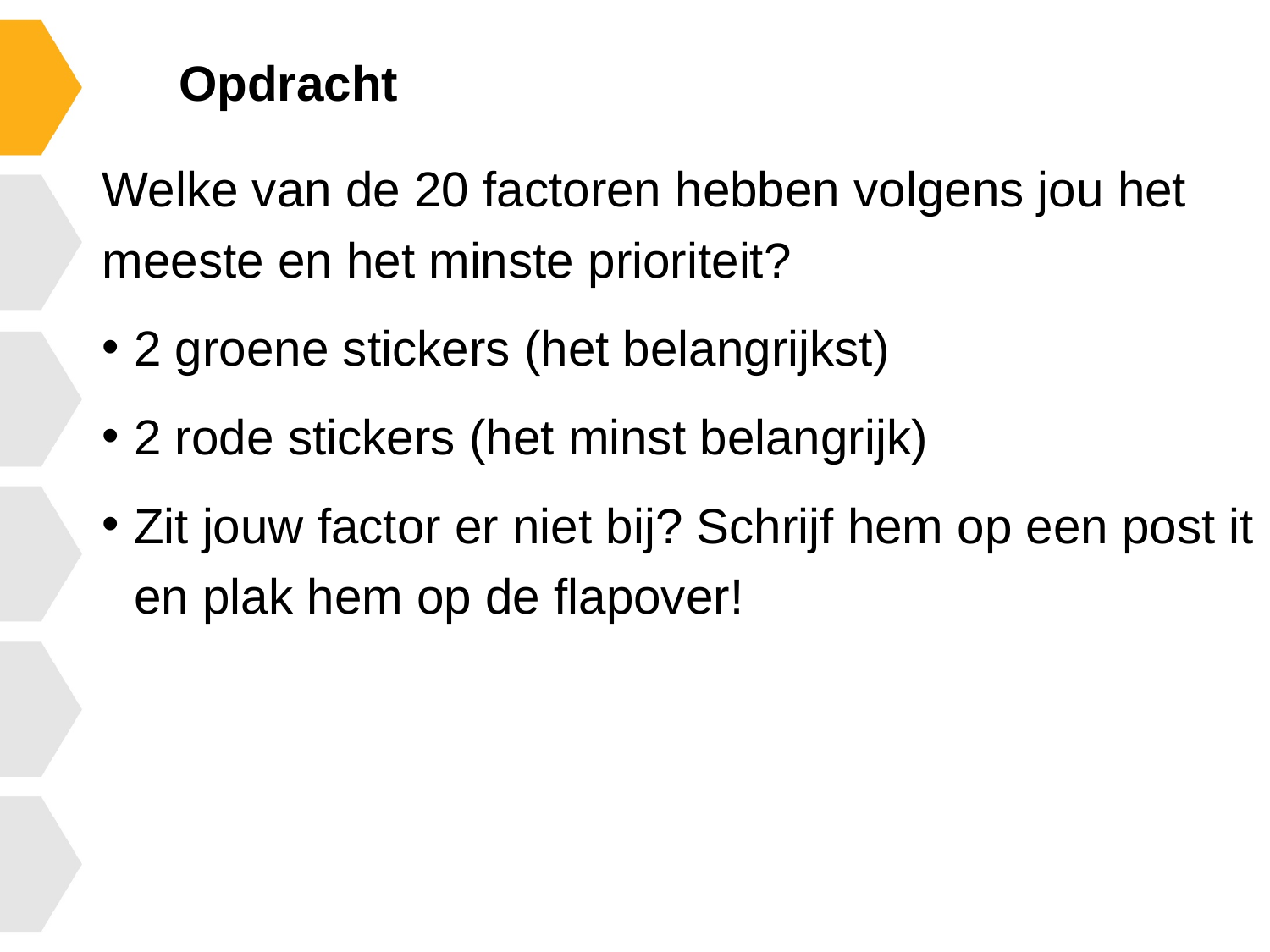

# Opdracht
Welke van de 20 factoren hebben volgens jou het meeste en het minste prioriteit?
2 groene stickers (het belangrijkst)
2 rode stickers (het minst belangrijk)
Zit jouw factor er niet bij? Schrijf hem op een post it en plak hem op de flapover!